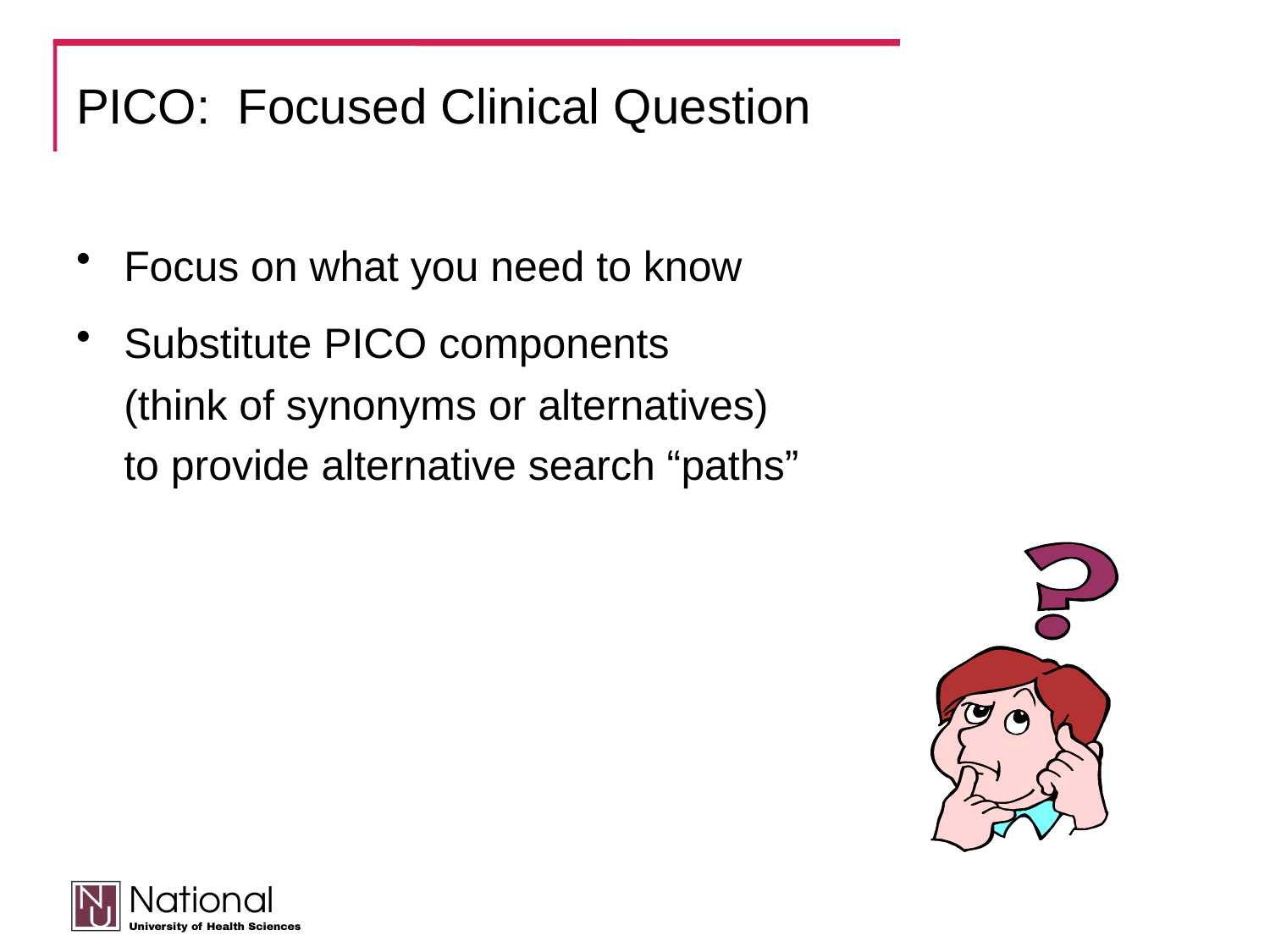

# PICO:  Focused Clinical Question
Focus on what you need to know
Substitute PICO components
(think of synonyms or alternatives)
to provide alternative search “paths”